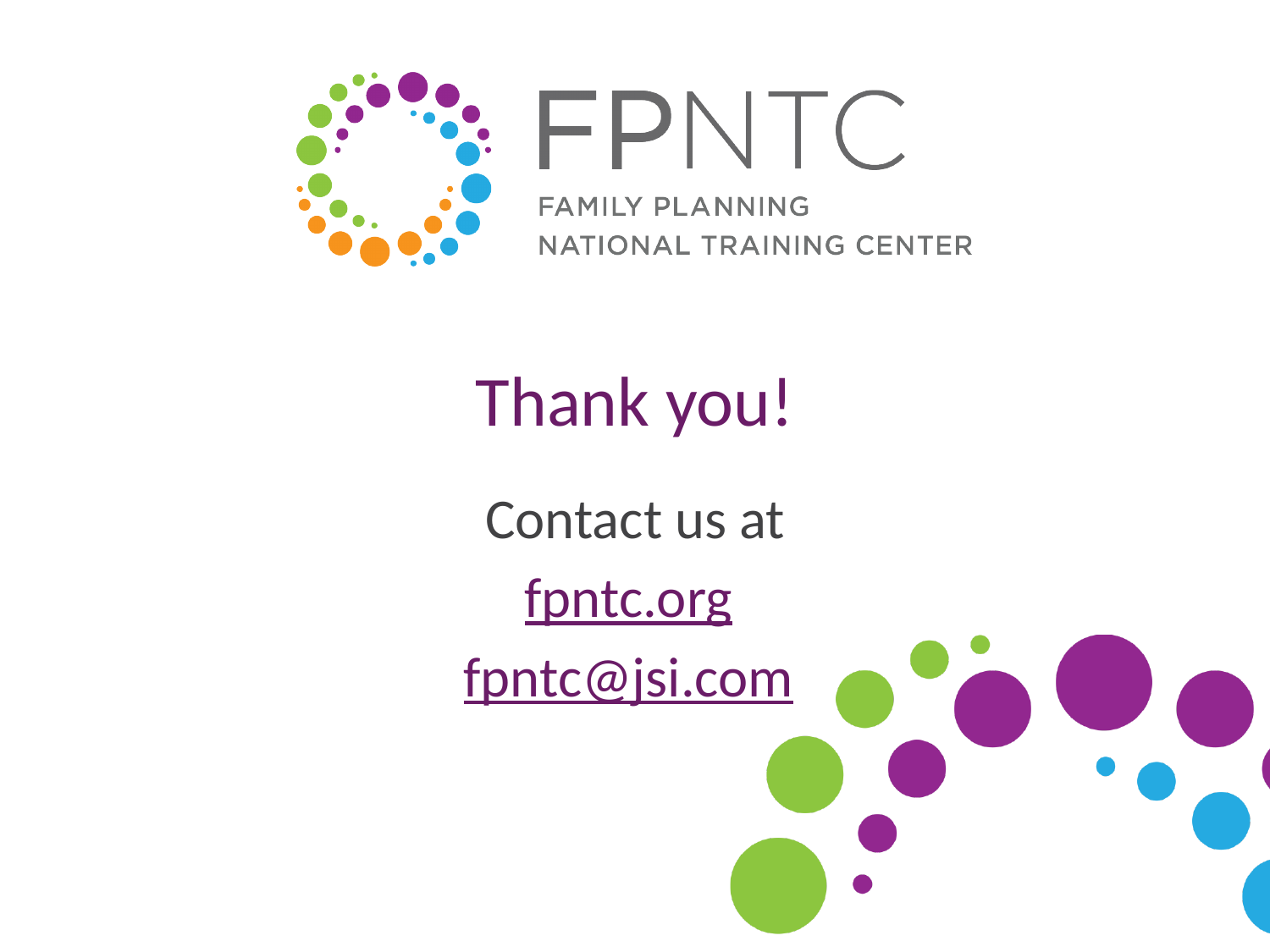

# Thank you!
Contact us at
fpntc.org
fpntc@jsi.com